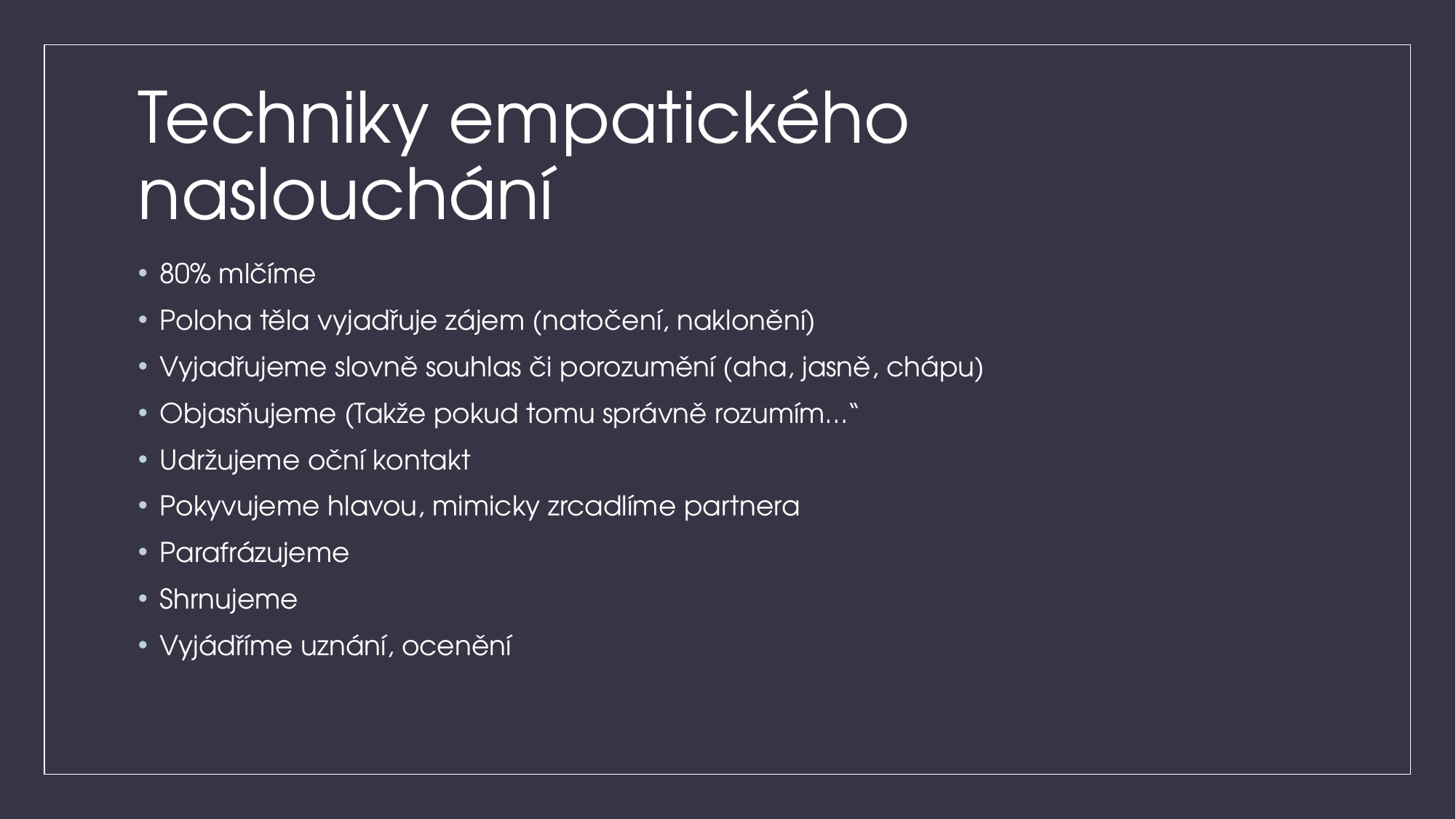

# Techniky empatického naslouchání
80% mlčíme
Poloha těla vyjadřuje zájem (natočení, naklonění)
Vyjadřujeme slovně souhlas či porozumění (aha, jasně, chápu)
Objasňujeme (Takže pokud tomu správně rozumím…“
Udržujeme oční kontakt
Pokyvujeme hlavou, mimicky zrcadlíme partnera
Parafrázujeme
Shrnujeme
Vyjádříme uznání, ocenění